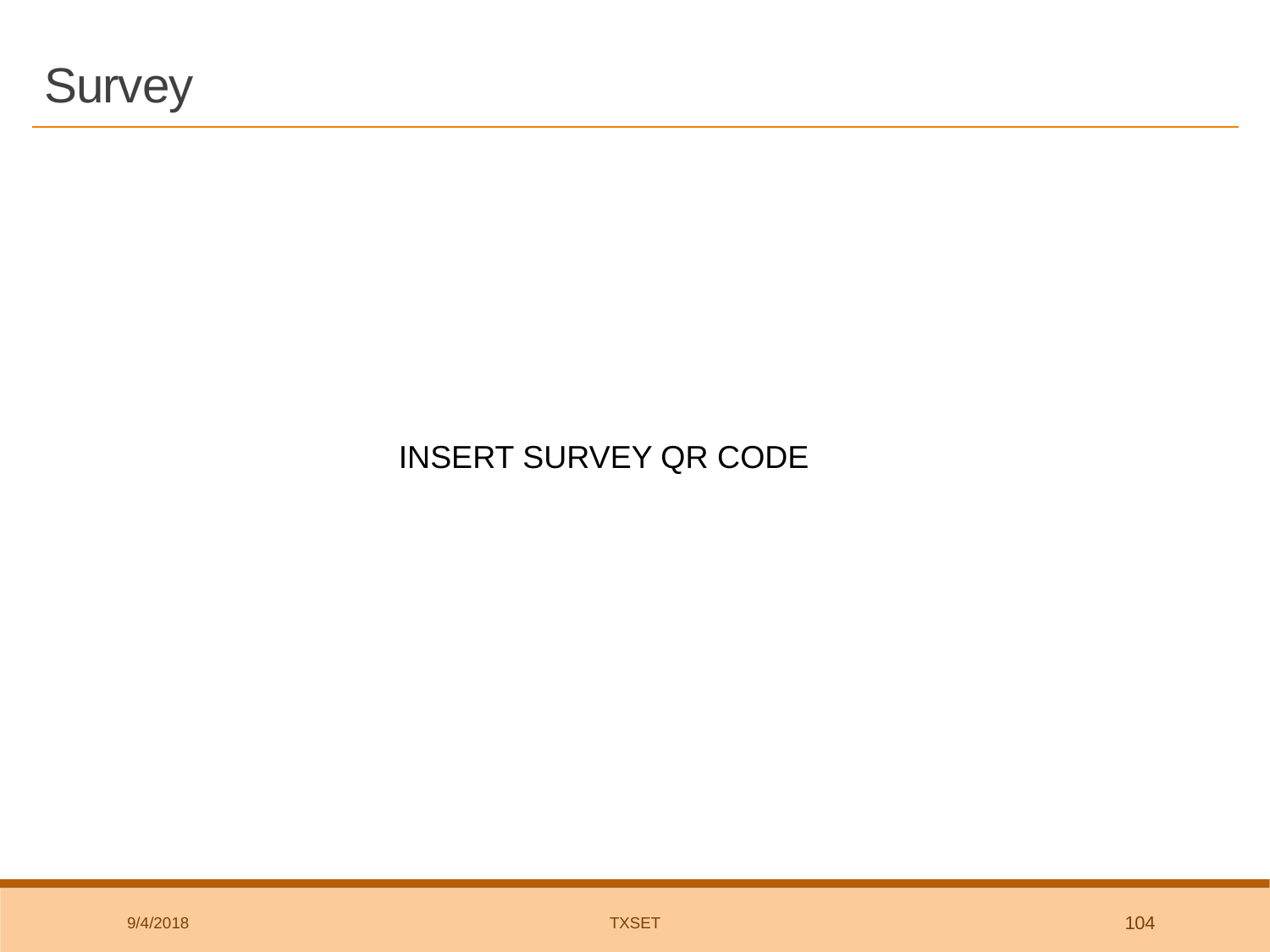

# Survey
INSERT SURVEY QR CODE
9/4/2018
TxSET
104